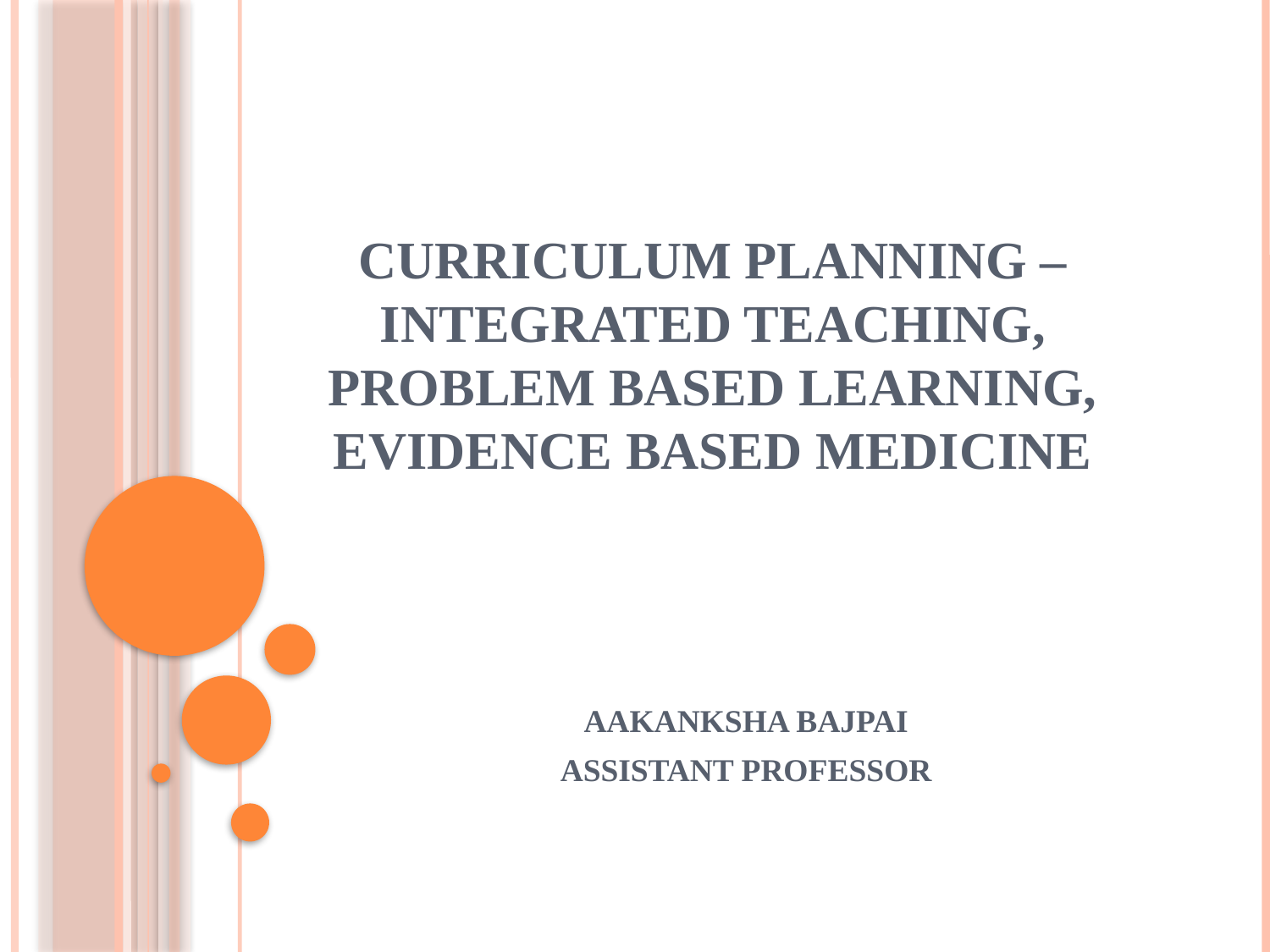

# Curriculum planning – Integrated teaching, Problem based learning, Evidence based medicine
AAKANKSHA BAJPAI
ASSISTANT PROFESSOR